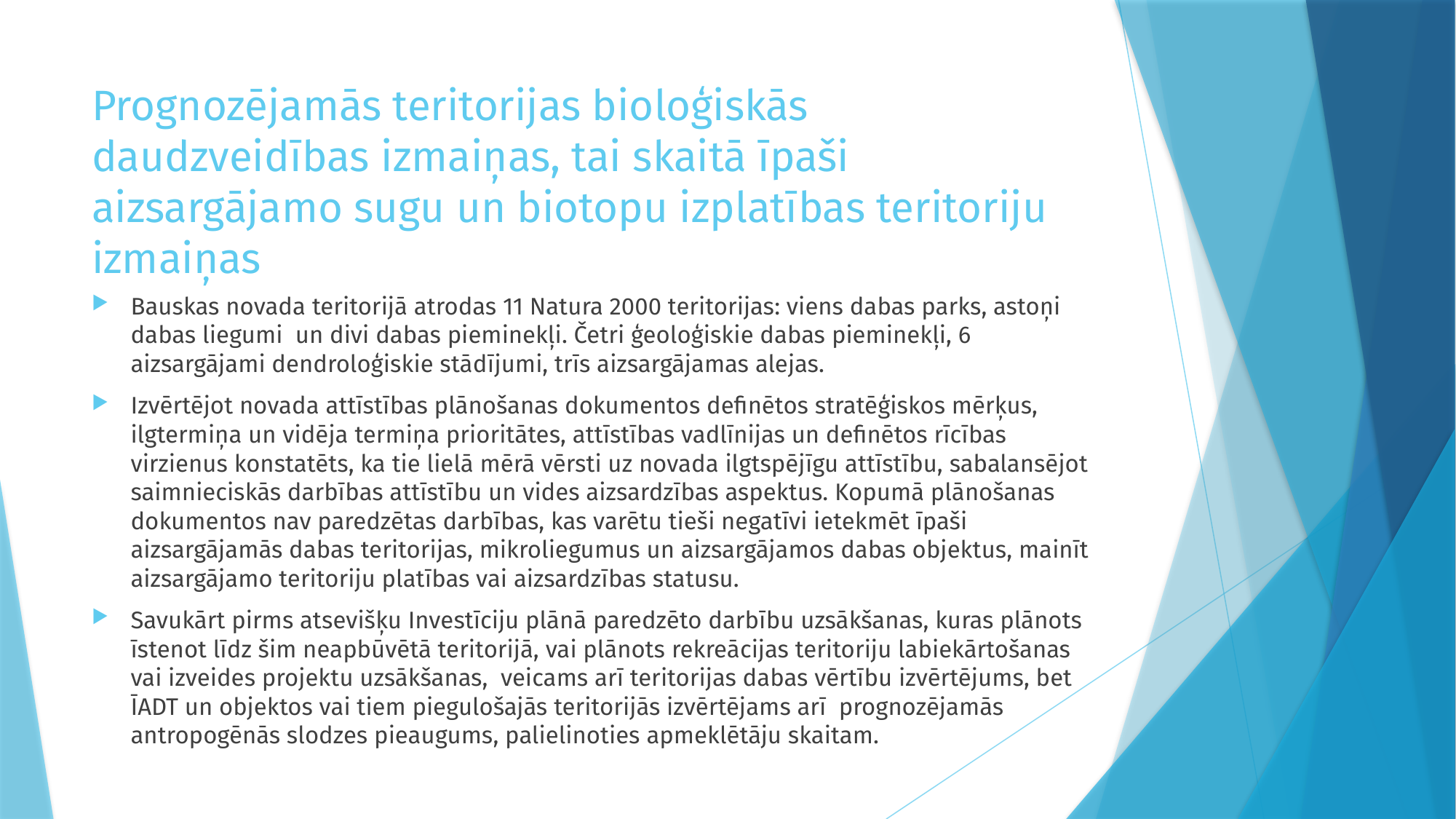

# Prognozējamās teritorijas bioloģiskās daudzveidības izmaiņas, tai skaitā īpaši aizsargājamo sugu un biotopu izplatības teritoriju izmaiņas

Bauskas novada teritorijā atrodas 11 Natura 2000 teritorijas: viens dabas parks, astoņi dabas liegumi  un divi dabas pieminekļi. Četri ģeoloģiskie dabas pieminekļi, 6 aizsargājami dendroloģiskie stādījumi, trīs aizsargājamas alejas.
Izvērtējot novada attīstības plānošanas dokumentos definētos stratēģiskos mērķus, ilgtermiņa un vidēja termiņa prioritātes, attīstības vadlīnijas un definētos rīcības virzienus konstatēts, ka tie lielā mērā vērsti uz novada ilgtspējīgu attīstību, sabalansējot saimnieciskās darbības attīstību un vides aizsardzības aspektus. Kopumā plānošanas dokumentos nav paredzētas darbības, kas varētu tieši negatīvi ietekmēt īpaši aizsargājamās dabas teritorijas, mikroliegumus un aizsargājamos dabas objektus, mainīt aizsargājamo teritoriju platības vai aizsardzības statusu.
Savukārt pirms atsevišķu Investīciju plānā paredzēto darbību uzsākšanas, kuras plānots īstenot līdz šim neapbūvētā teritorijā, vai plānots rekreācijas teritoriju labiekārtošanas vai izveides projektu uzsākšanas,  veicams arī teritorijas dabas vērtību izvērtējums, bet ĪADT un objektos vai tiem piegulošajās teritorijās izvērtējams arī  prognozējamās antropogēnās slodzes pieaugums, palielinoties apmeklētāju skaitam.